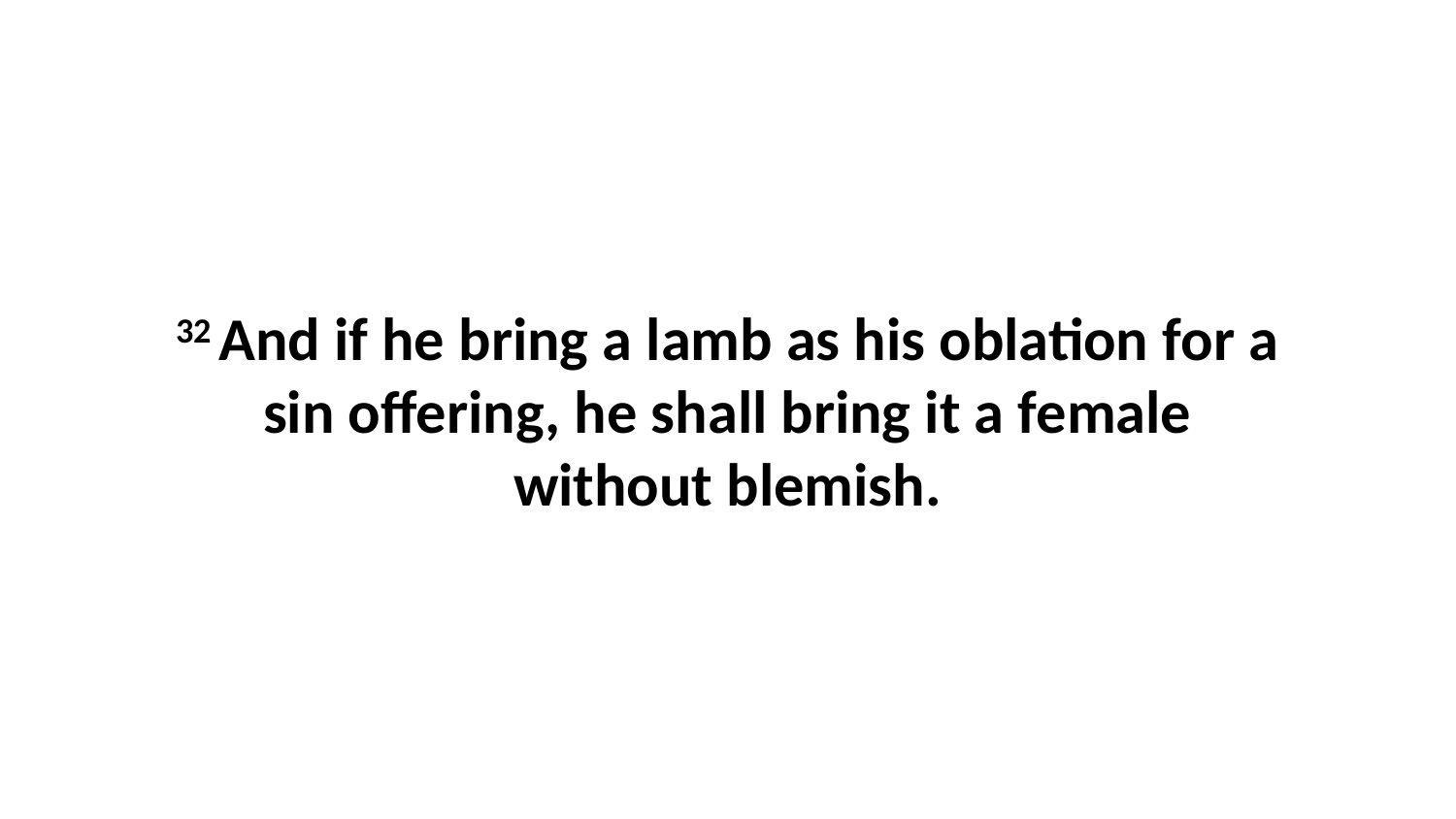

32 And if he bring a lamb as his oblation for a sin offering, he shall bring it a female without blemish.